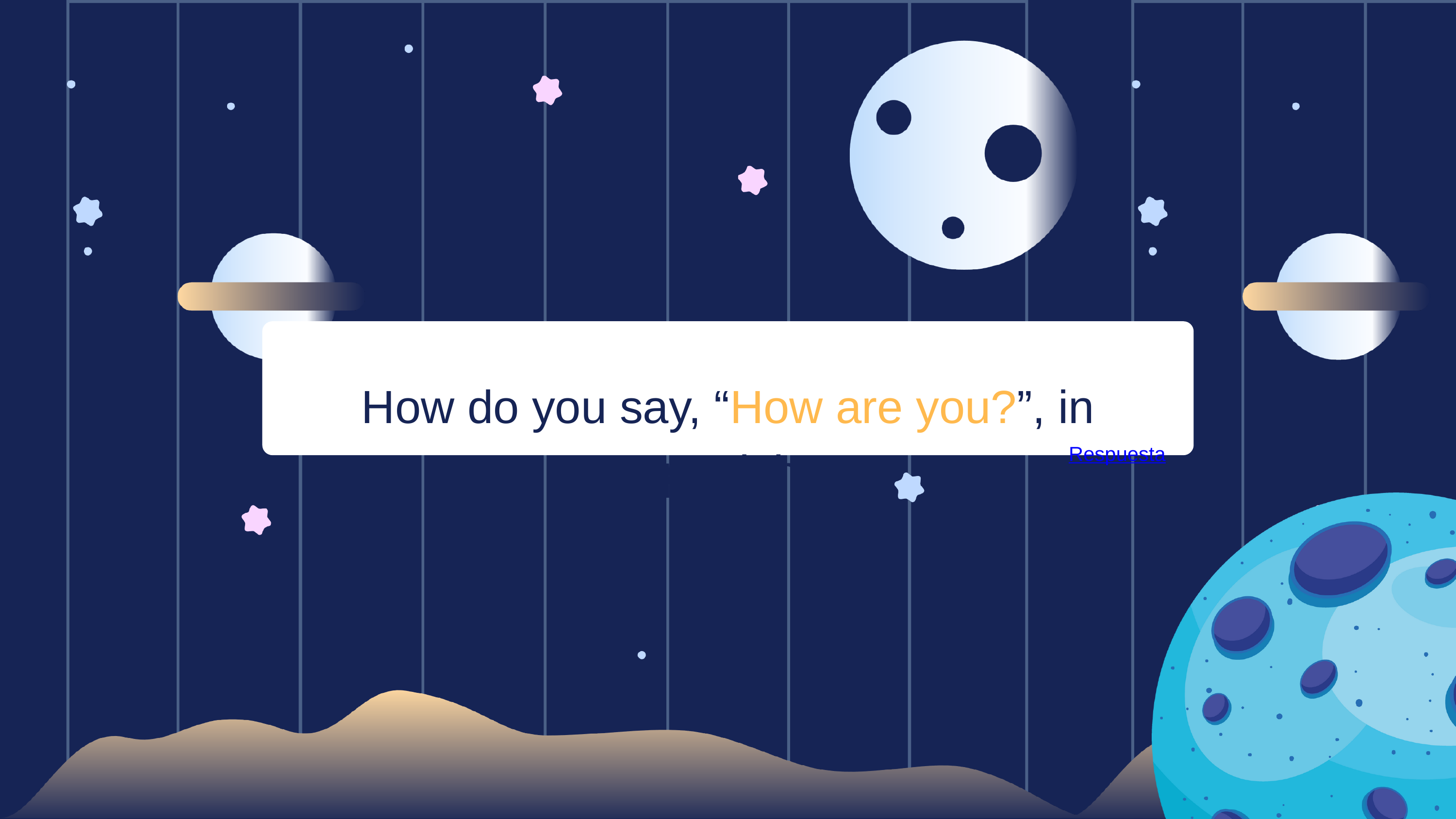

How do you say, “How are you?”, in Spanish?
Respuesta